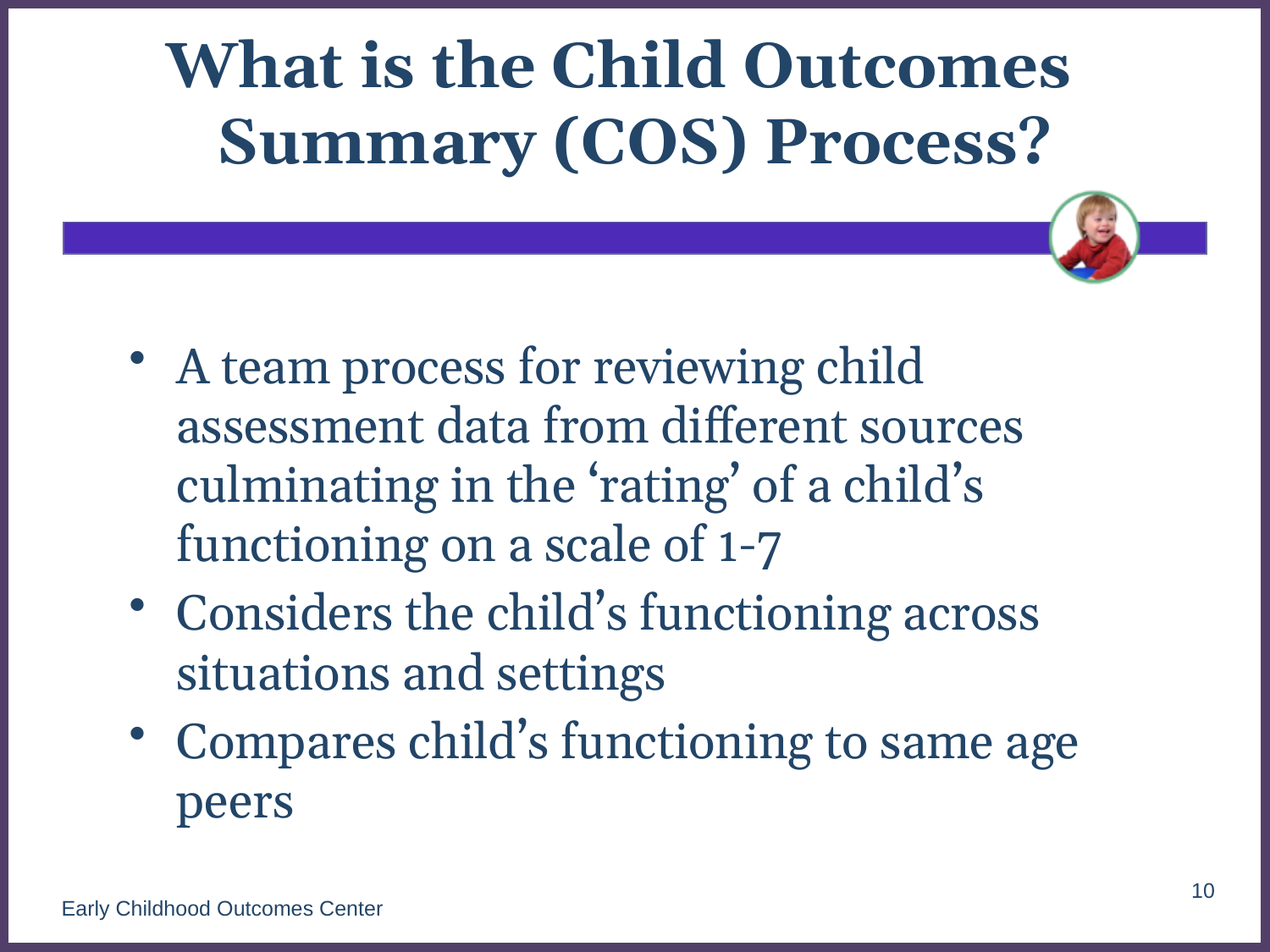

# What is the Child Outcomes   Summary (COS) Process?
A team process for reviewing child assessment data from different sources culminating in the ‘rating’ of a child’s functioning on a scale of 1-7
Considers the child’s functioning across situations and settings
Compares child’s functioning to same age peers
10
Early Childhood Outcomes Center